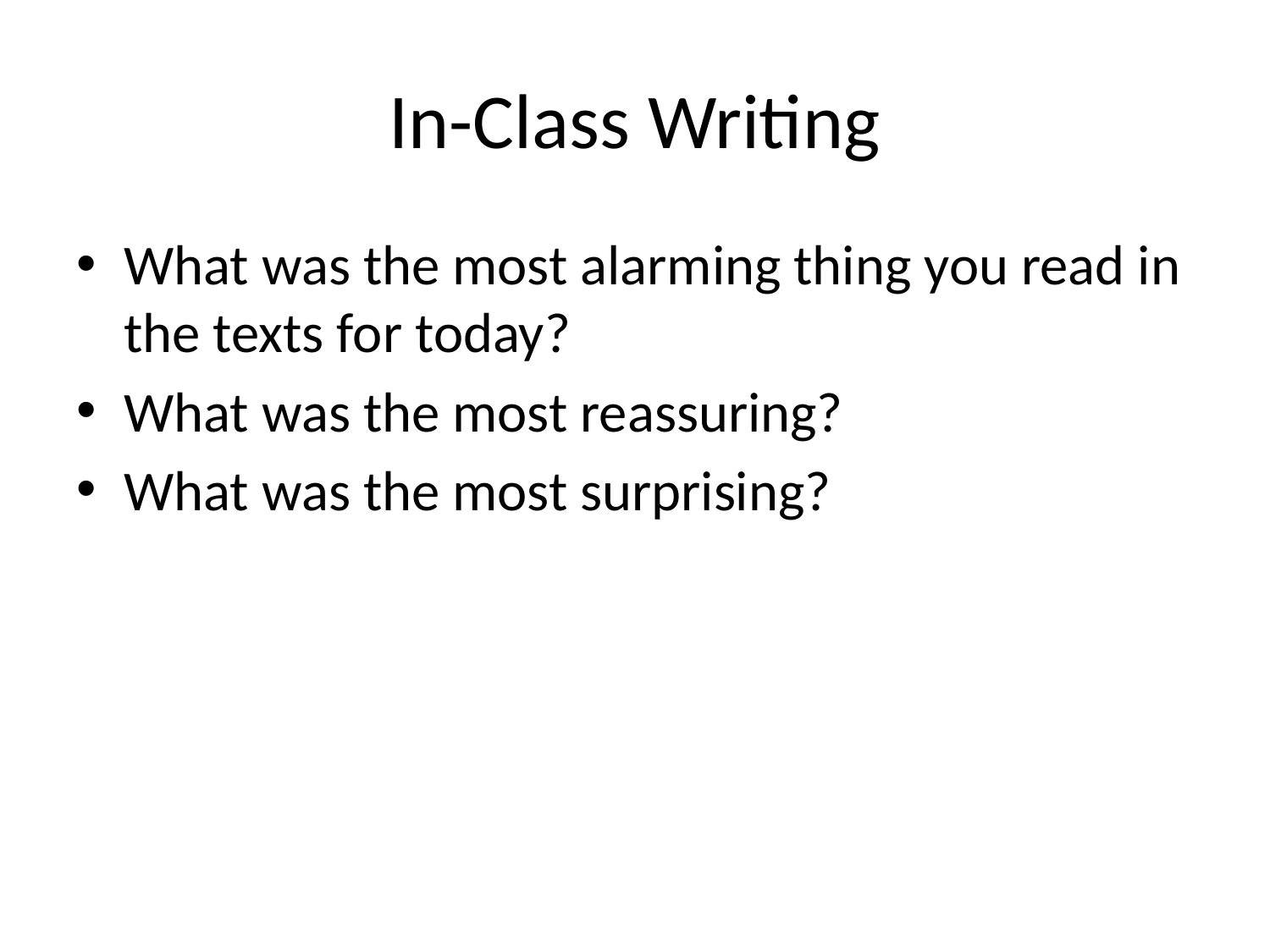

# In-Class Writing
What was the most alarming thing you read in the texts for today?
What was the most reassuring?
What was the most surprising?